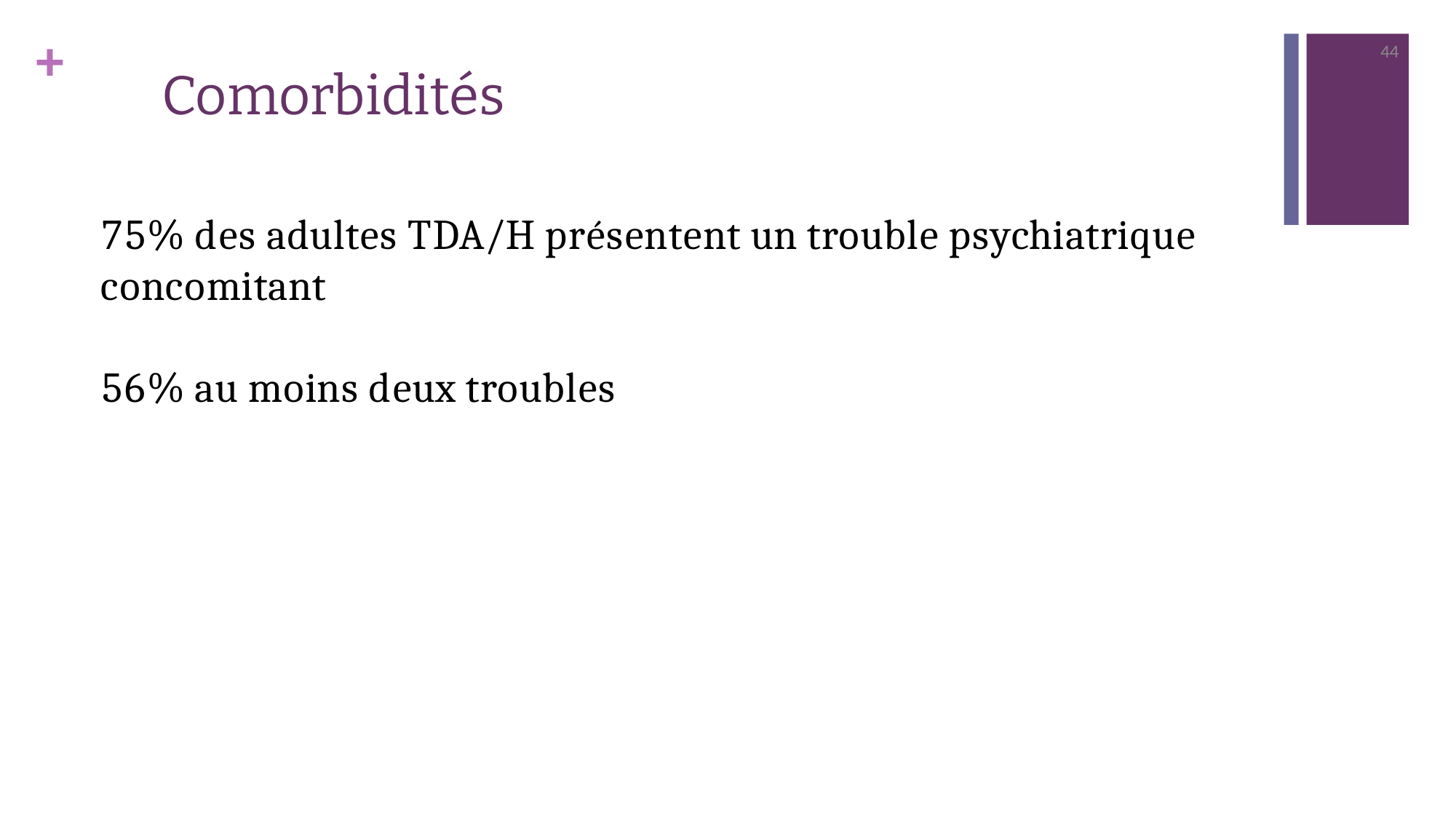

Comorbidités
44

75% des adultes TDA/H présentent un trouble psychiatrique concomitant

56% au moins deux troubles